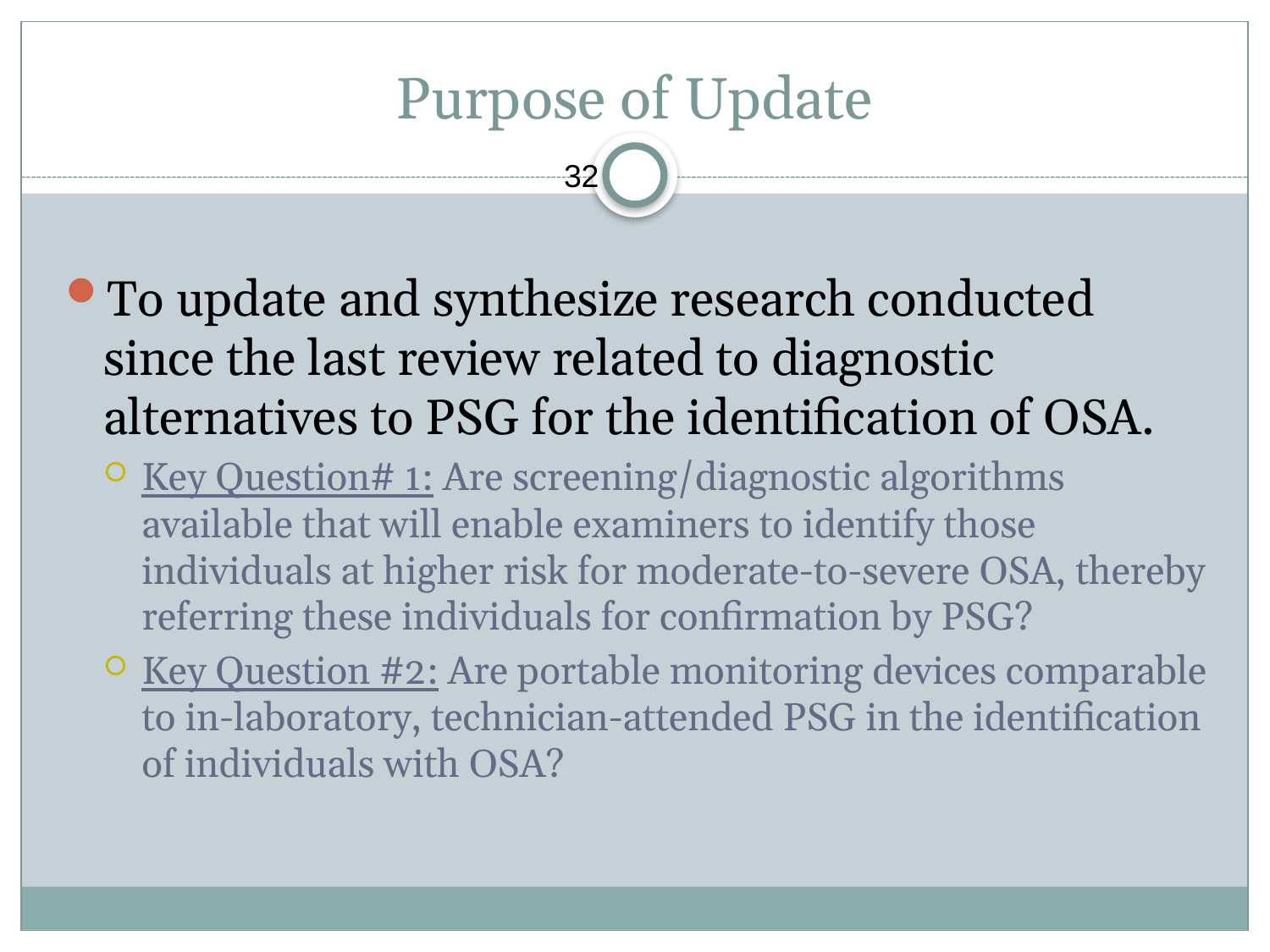

# Purpose of Update
32
To update and synthesize research conducted since the last review related to diagnostic alternatives to PSG for the identification of OSA.
Key Question# 1: Are screening/diagnostic algorithms available that will enable examiners to identify those individuals at higher risk for moderate-to-severe OSA, thereby referring these individuals for confirmation by PSG?
Key Question #2: Are portable monitoring devices comparable to in-laboratory, technician-attended PSG in the identification of individuals with OSA?